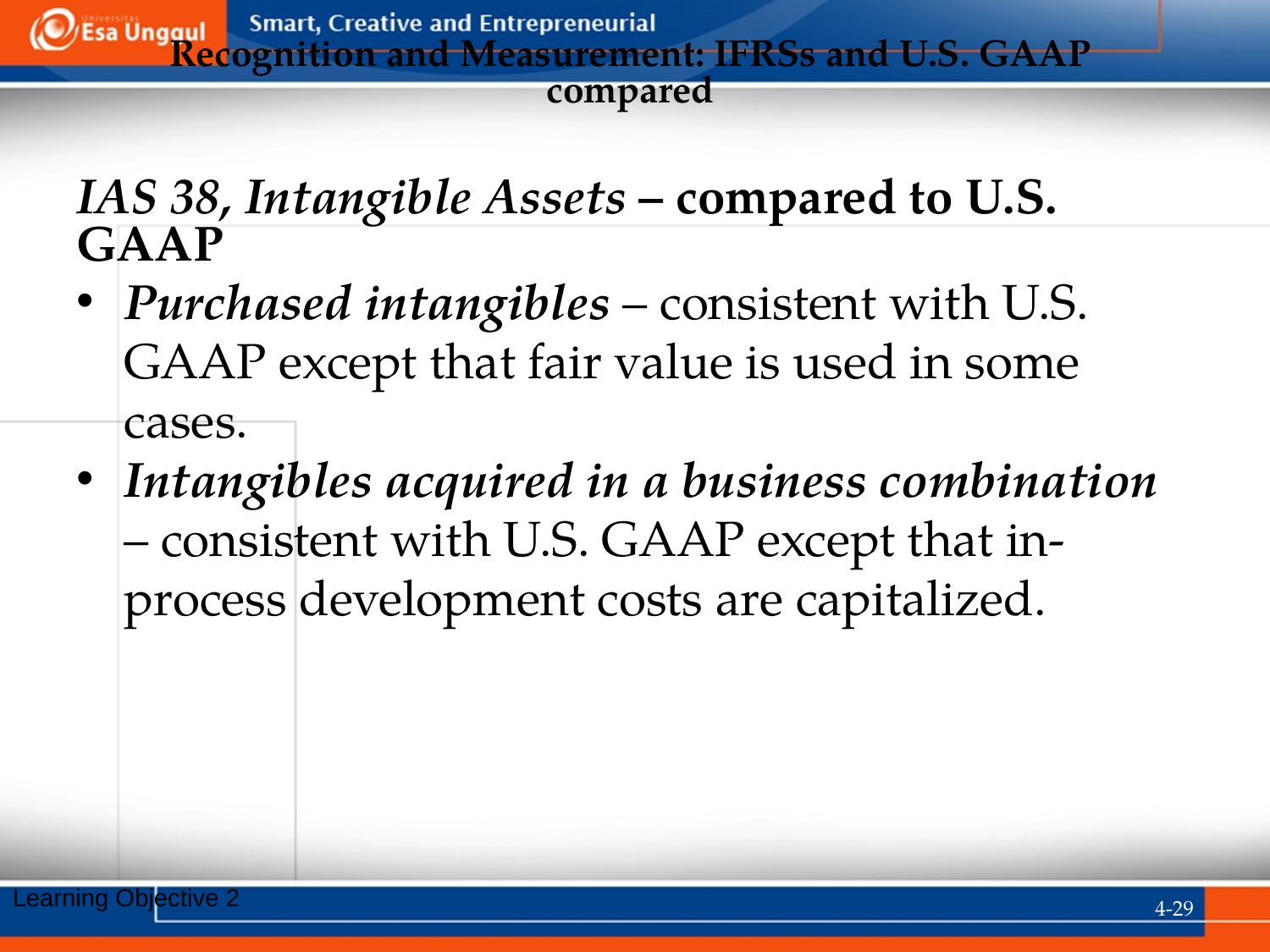

# Recognition and Measurement: IFRSs and U.S. GAAP compared
IAS 38, Intangible Assets – compared to U.S.
GAAP
Purchased intangibles – consistent with U.S. GAAP except that fair value is used in some cases.
Intangibles acquired in a business combination – consistent with U.S. GAAP except that in-process development costs are capitalized.

4-29
Learning Objective 2